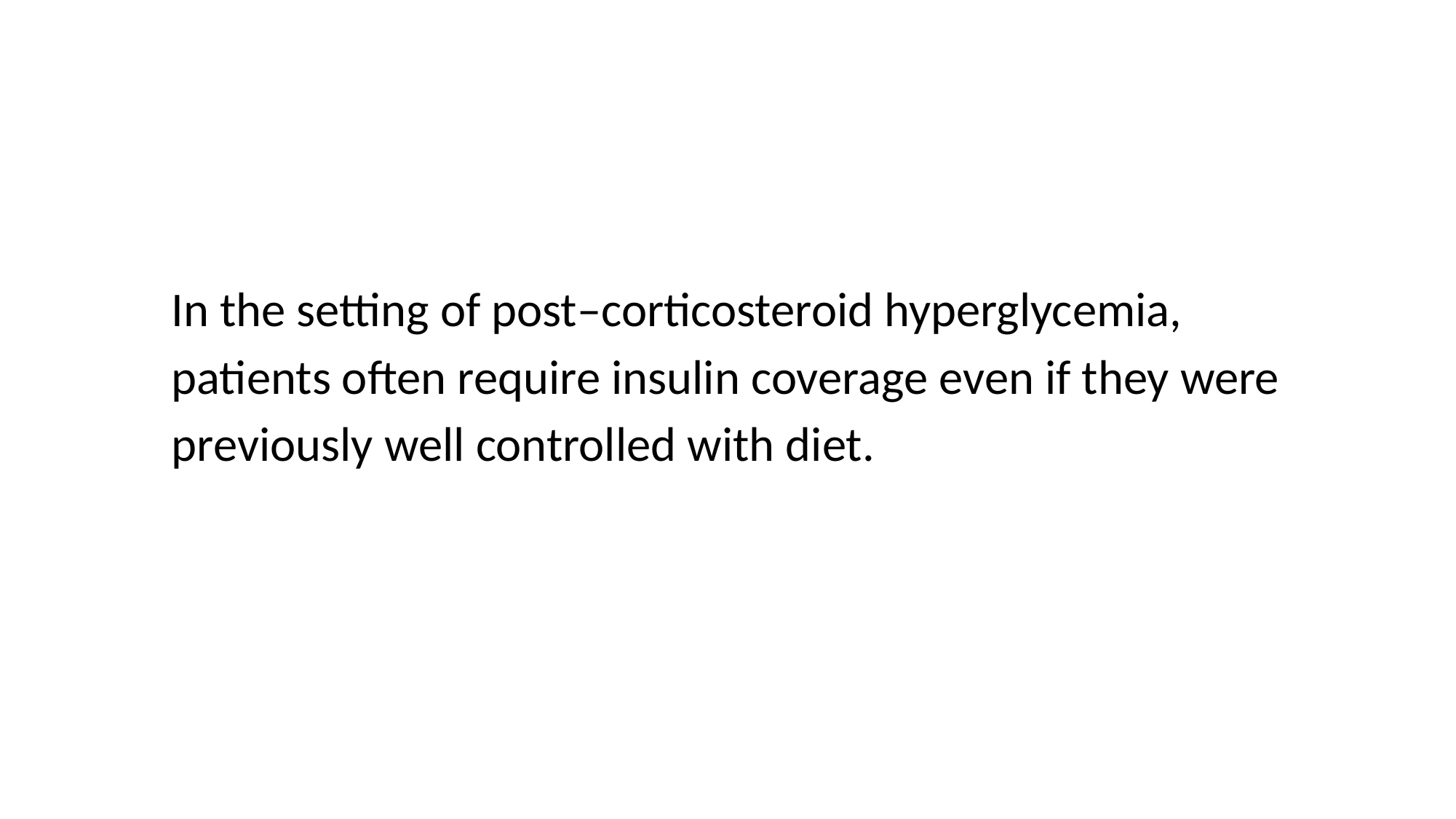

In the setting of post–corticosteroid hyperglycemia,
 patients often require insulin coverage even if they were
 previously well controlled with diet.